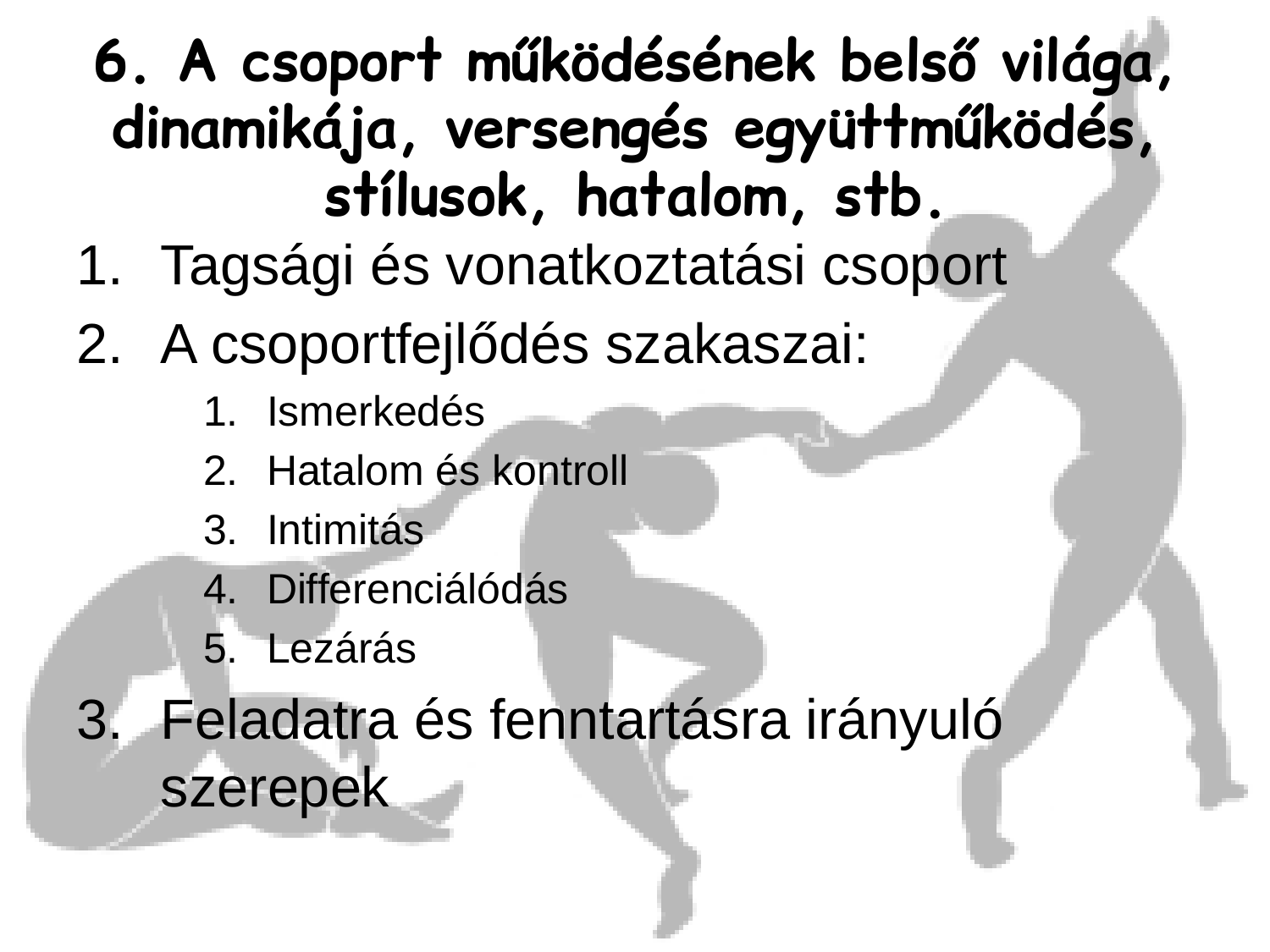

# 6. A csoport működésének belső világa, dinamikája, versengés együttműködés, stílusok, hatalom, stb.
Tagsági és vonatkoztatási csoport
A csoportfejlődés szakaszai:
Ismerkedés
Hatalom és kontroll
Intimitás
Differenciálódás
Lezárás
Feladatra és fenntartásra irányuló szerepek